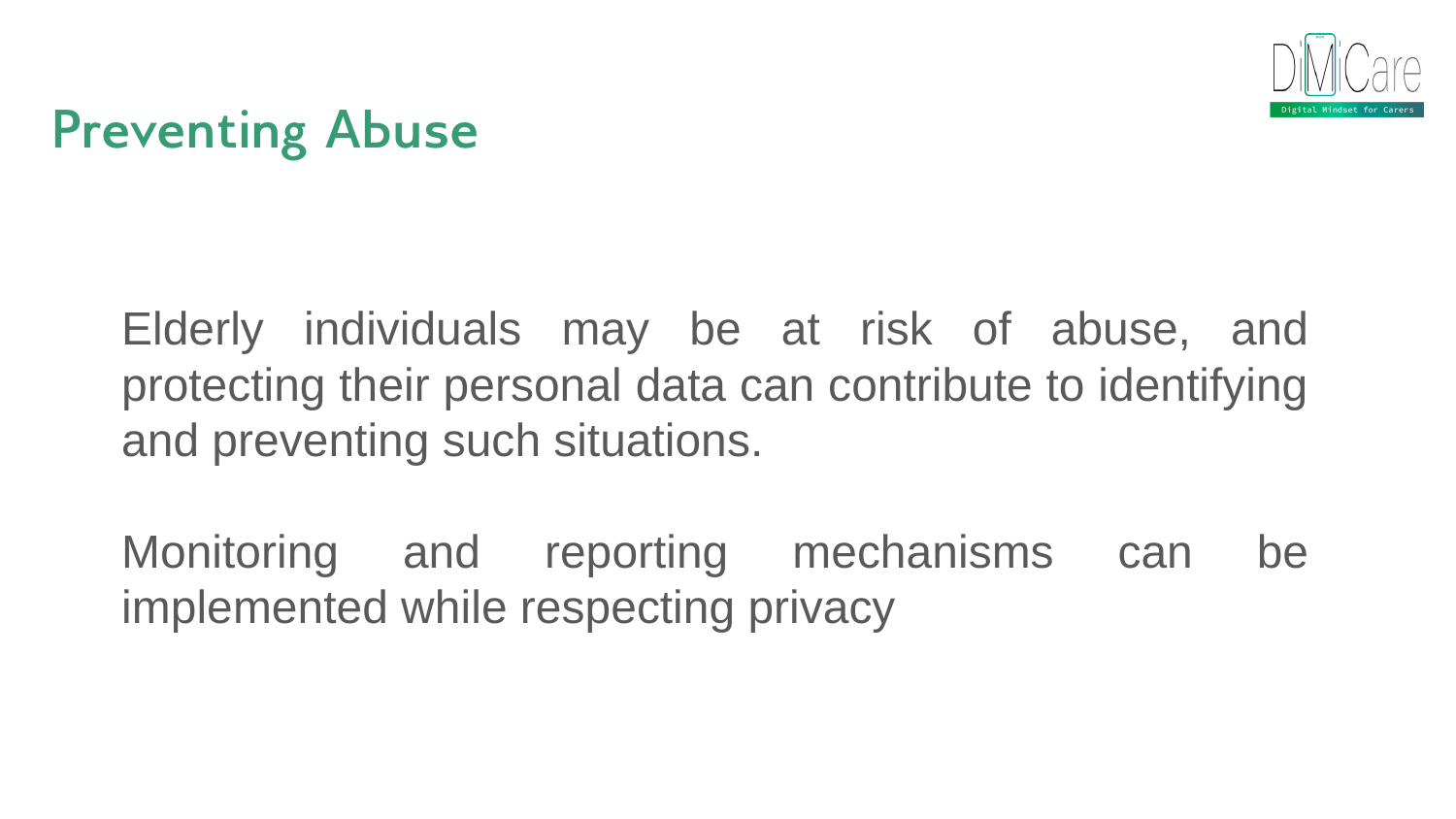

Preventing Abuse
Elderly individuals may be at risk of abuse, and protecting their personal data can contribute to identifying and preventing such situations.

Monitoring and reporting mechanisms can be implemented while respecting privacy